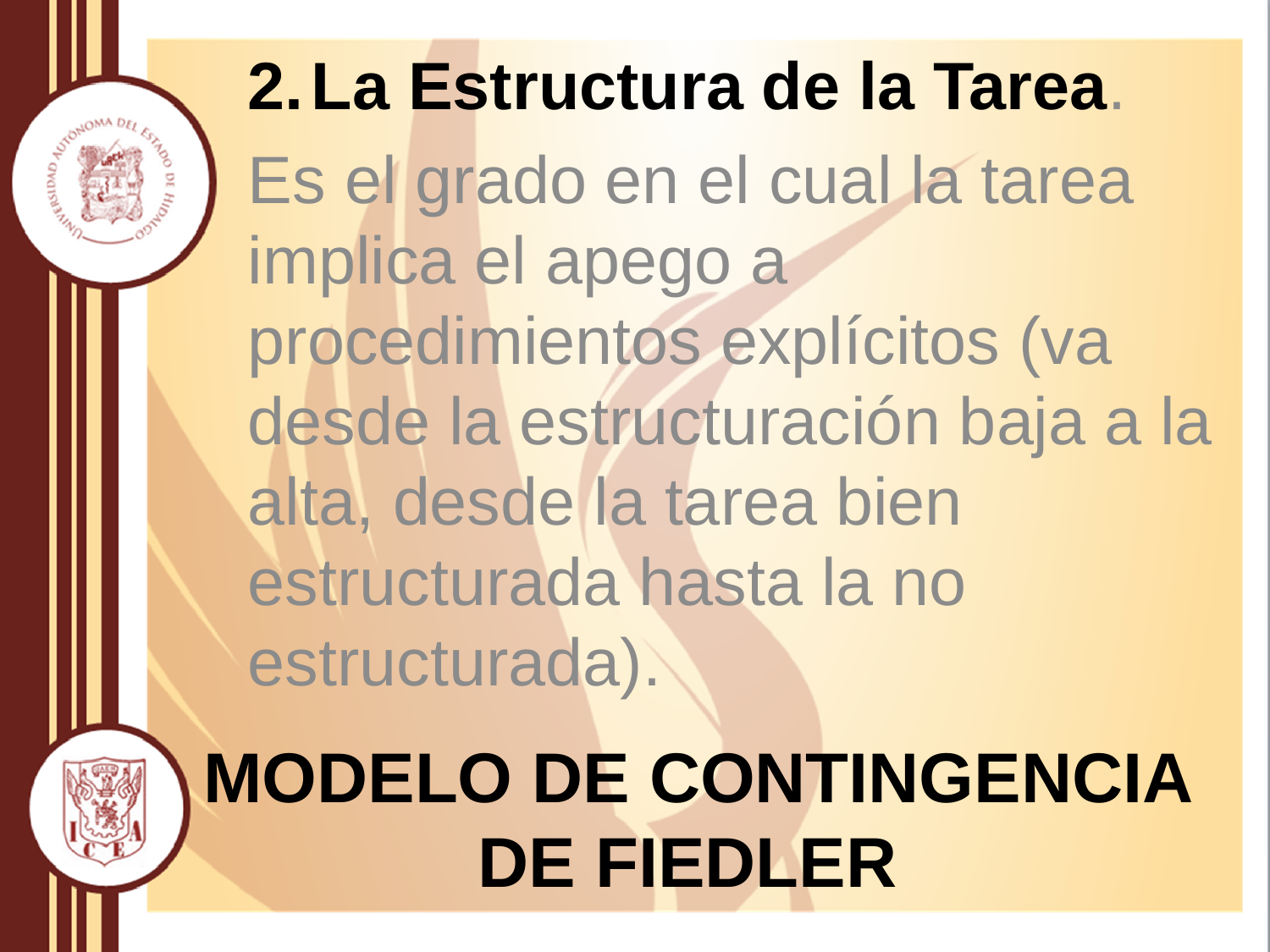

La Estructura de la Tarea.
Es el grado en el cual la tarea implica el apego a procedimientos explícitos (va desde la estructuración baja a la alta, desde la tarea bien estructurada hasta la no estructurada).
# Modelo de Contingencia de Fiedler